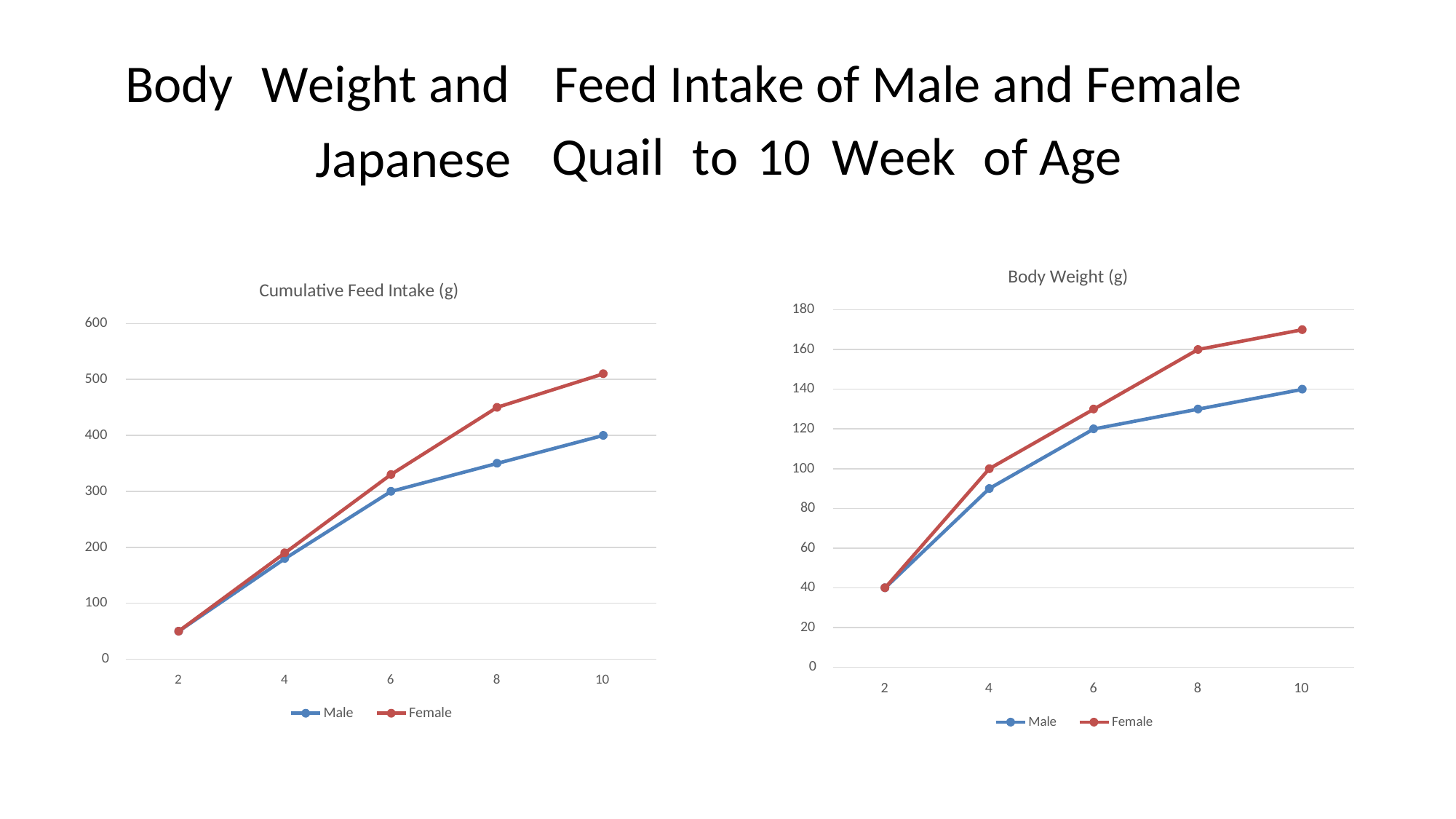

Body
Weight and
Japanese
Feed Intake of Male and Female
Quail
to
10
Week
of Age
Body Weight (g)
Cumulative Feed Intake (g)

180

600

160

500

140

120

400

100

300

80

200
60

40

100

20

0

0

2
4
6
8
10
2
4
6
8
10
Male
Female

Male
Female